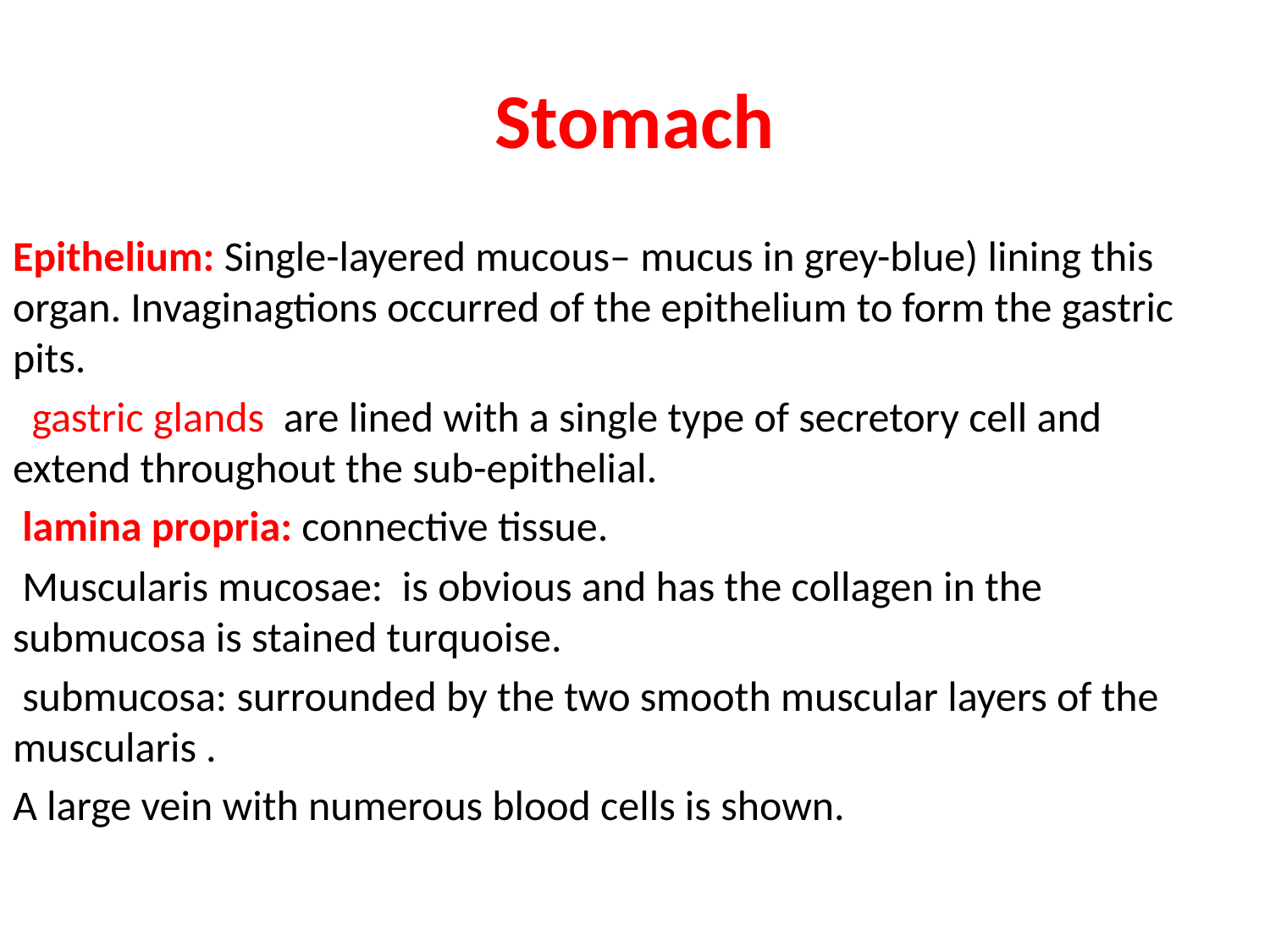

# Stomach
Epithelium: Single-layered mucous– mucus in grey-blue) lining this organ. Invaginagtions occurred of the epithelium to form the gastric pits.
  gastric glands  are lined with a single type of secretory cell and extend throughout the sub-epithelial.
 lamina propria: connective tissue.
 Muscularis mucosae:  is obvious and has the collagen in the submucosa is stained turquoise.
 submucosa: surrounded by the two smooth muscular layers of the muscularis .
A large vein with numerous blood cells is shown.